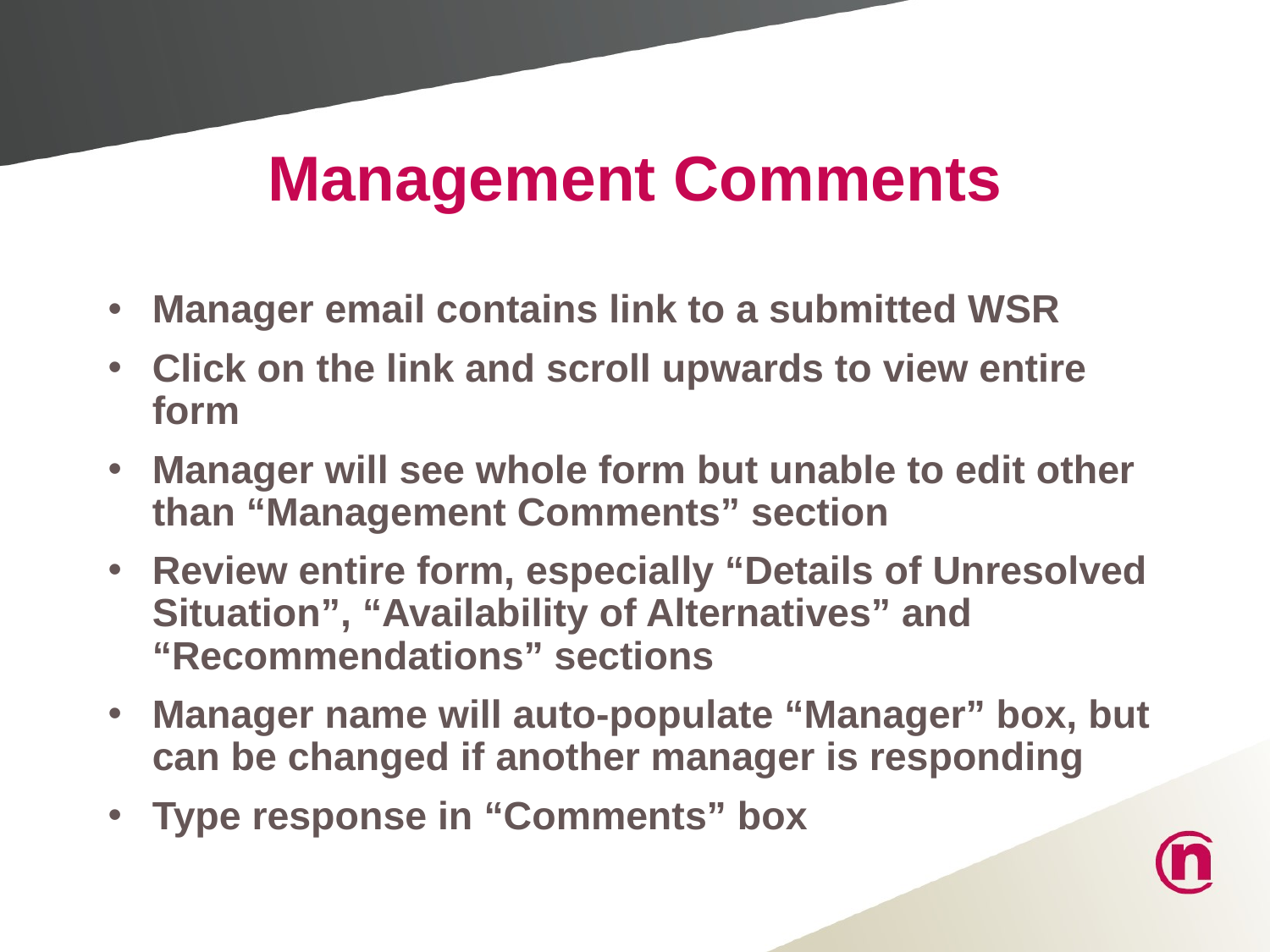

# Management Comments

Manager email contains link to a submitted WSR
Click on the link and scroll upwards to view entire form
Manager will see whole form but unable to edit other than “Management Comments” section
Review entire form, especially “Details of Unresolved Situation”, “Availability of Alternatives” and “Recommendations” sections
Manager name will auto-populate “Manager” box, but can be changed if another manager is responding
Type response in “Comments” box